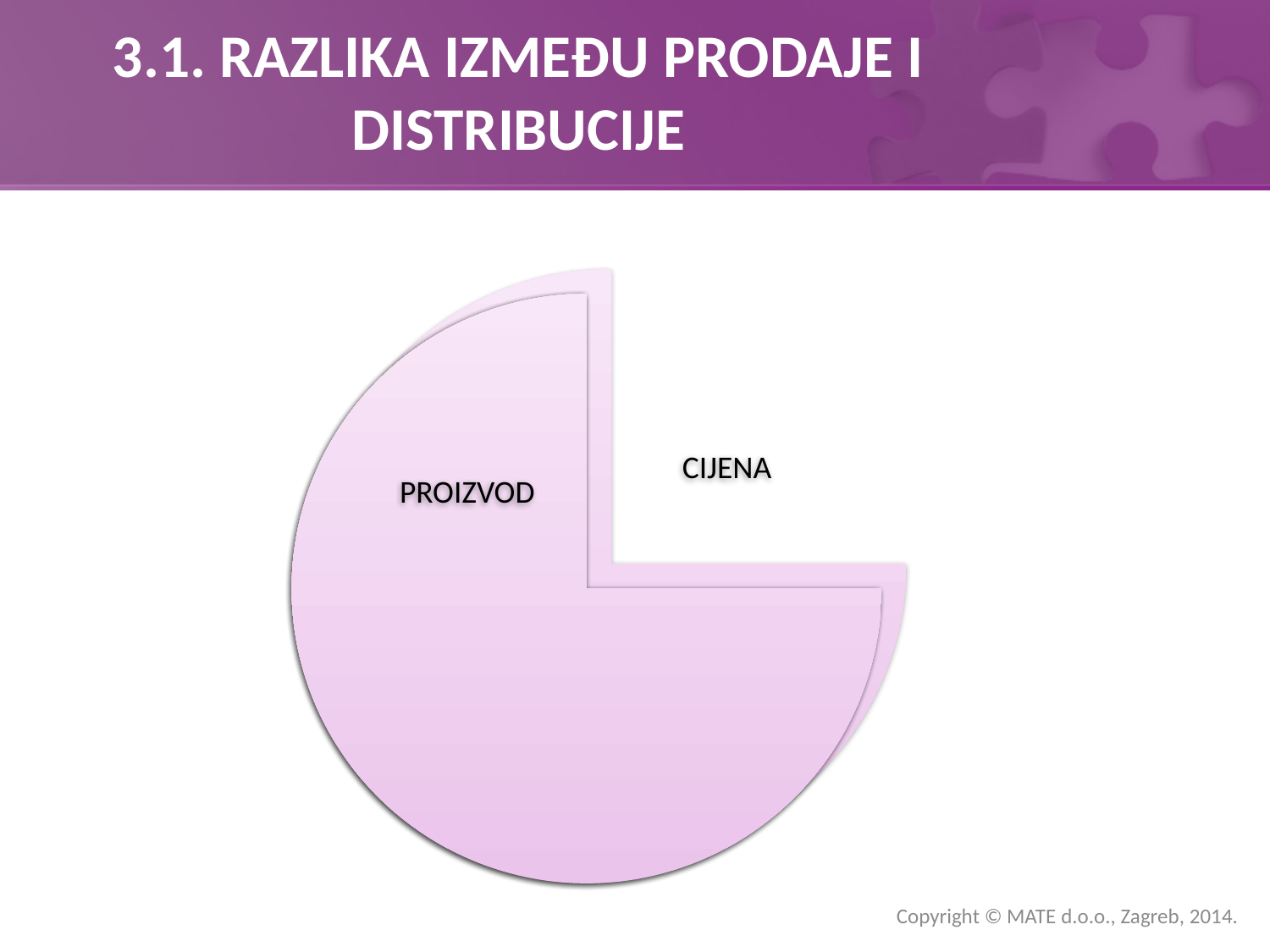

# 3.1. RAZLIKA IZMEĐU PRODAJE I DISTRIBUCIJE
CIJENA
DISTRIBUCIJA
PROMOCIJA
PROIZVOD

Copyright © MATE d.o.o., Zagreb, 2014.